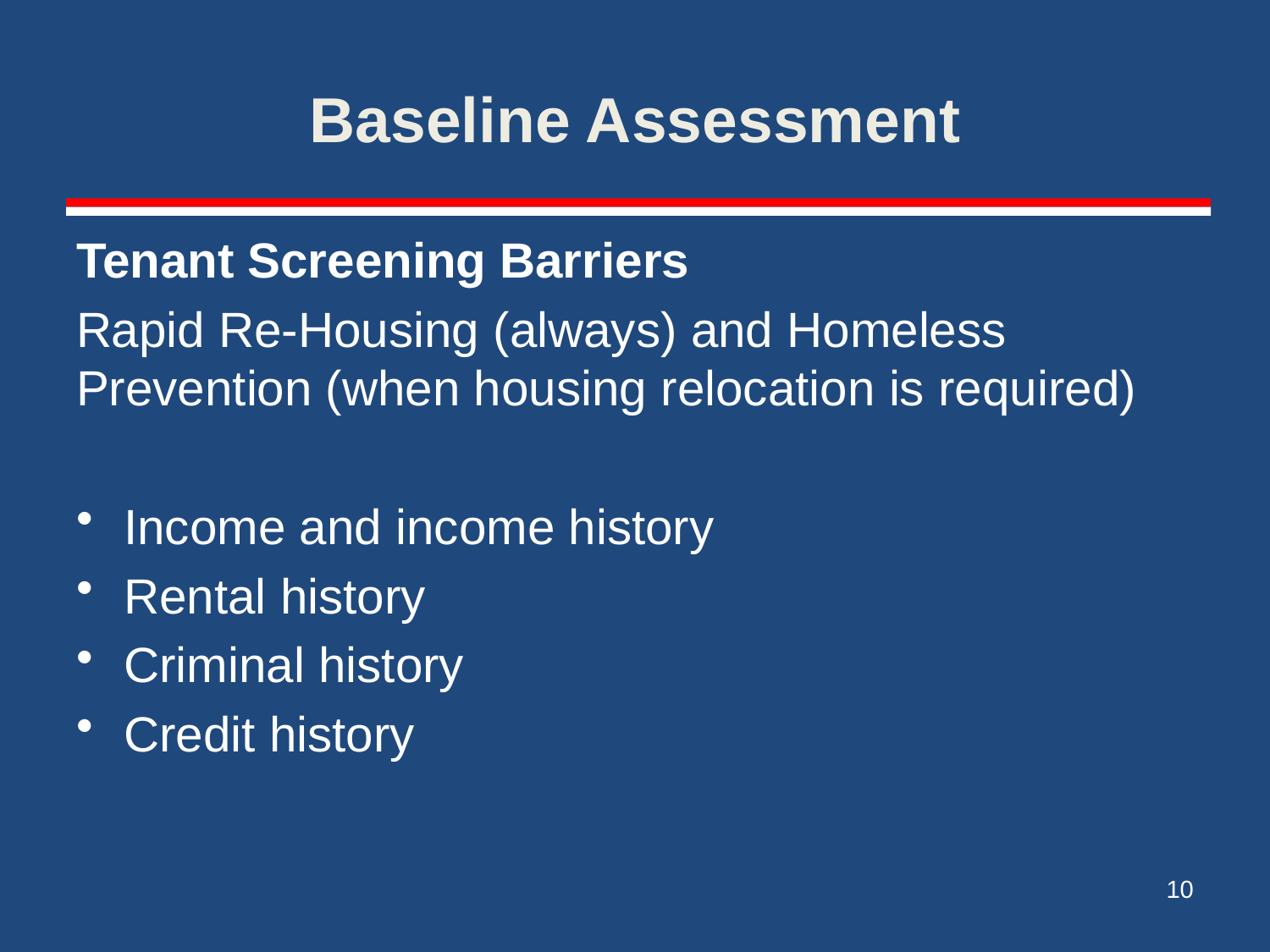

# Baseline Assessment
Tenant Screening Barriers
Rapid Re-Housing (always) and Homeless Prevention (when housing relocation is required)

Income and income history
Rental history
Criminal history
Credit history

10